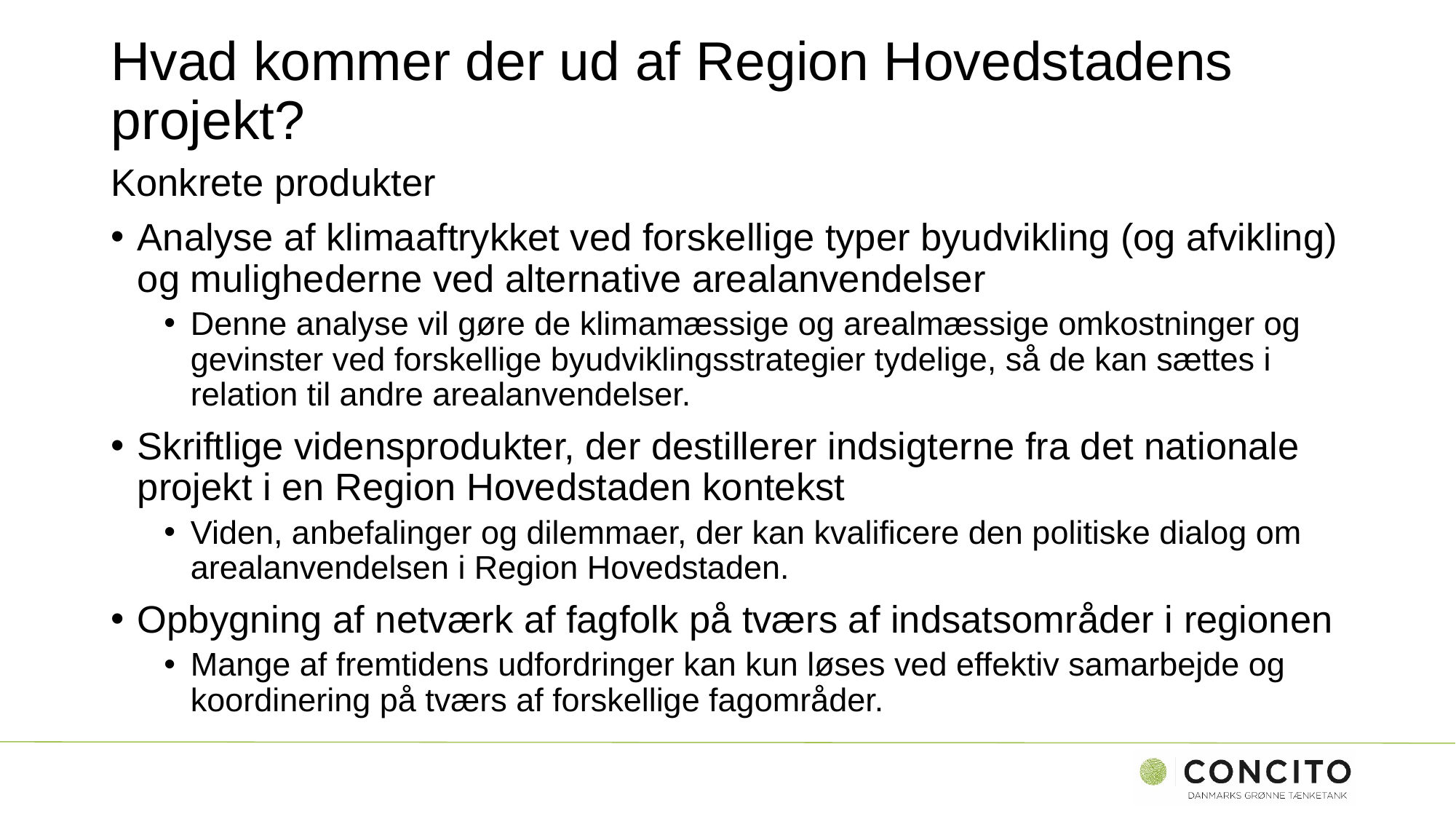

# Hvad kommer der ud af Region Hovedstadens projekt?
Konkrete produkter
Analyse af klimaaftrykket ved forskellige typer byudvikling (og afvikling) og mulighederne ved alternative arealanvendelser
Denne analyse vil gøre de klimamæssige og arealmæssige omkostninger og gevinster ved forskellige byudviklingsstrategier tydelige, så de kan sættes i relation til andre arealanvendelser.
Skriftlige vidensprodukter, der destillerer indsigterne fra det nationale projekt i en Region Hovedstaden kontekst
Viden, anbefalinger og dilemmaer, der kan kvalificere den politiske dialog om arealanvendelsen i Region Hovedstaden.
Opbygning af netværk af fagfolk på tværs af indsatsområder i regionen
Mange af fremtidens udfordringer kan kun løses ved effektiv samarbejde og koordinering på tværs af forskellige fagområder.